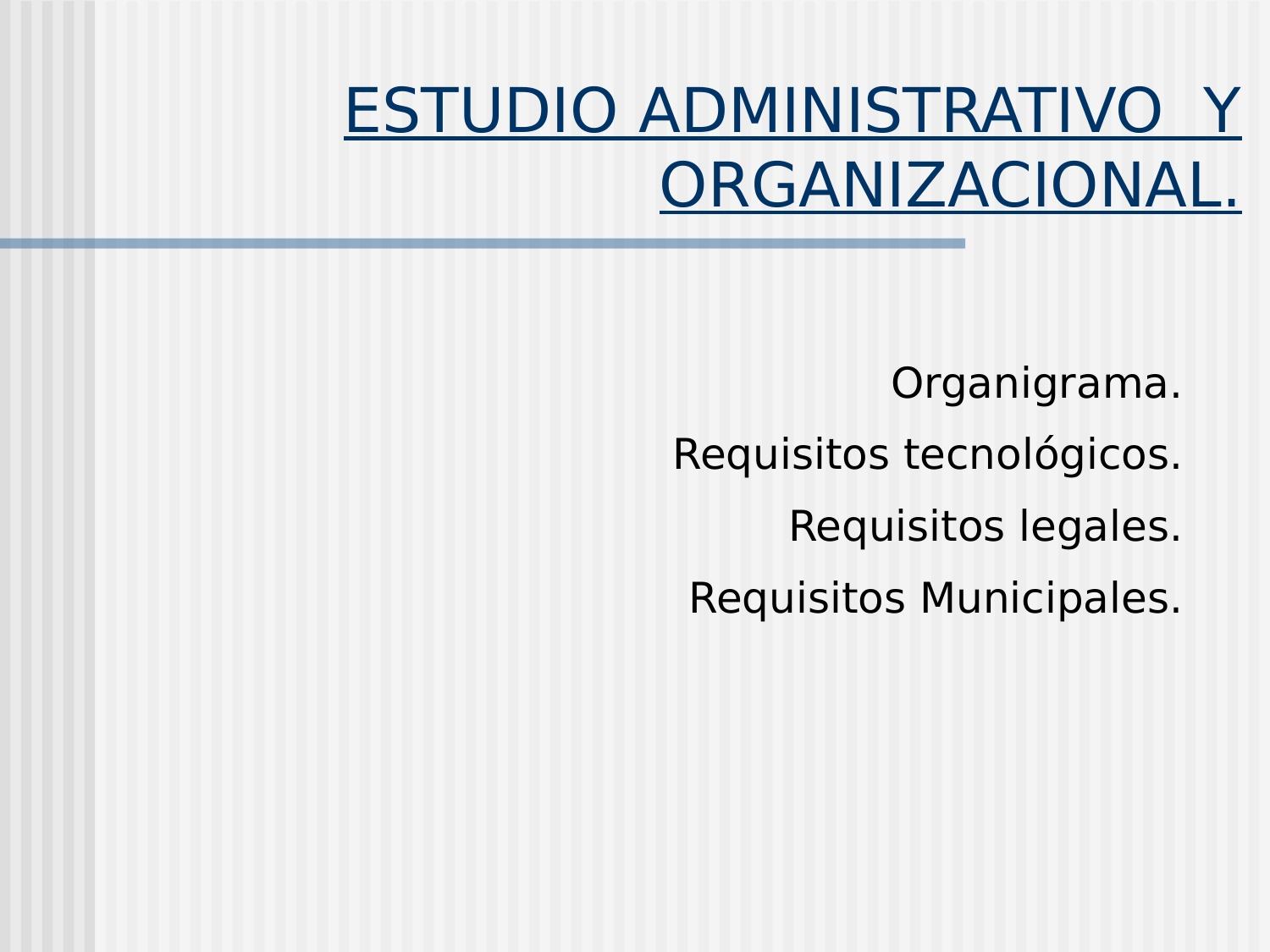

# ESTUDIO ADMINISTRATIVO  Y ORGANIZACIONAL.
Organigrama.
Requisitos tecnológicos.
Requisitos legales.
Requisitos Municipales.